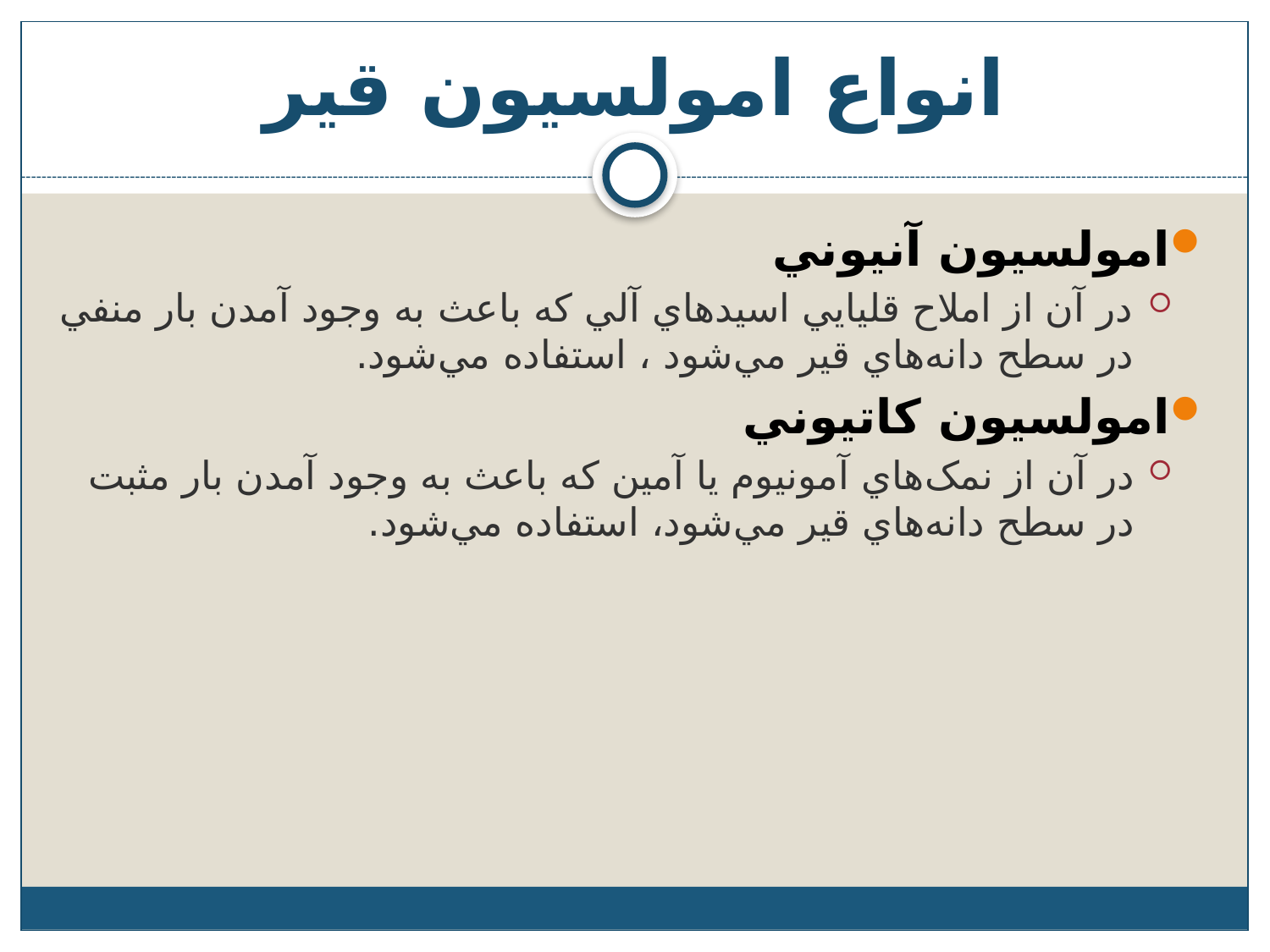

# انواع امولسيون قیر
امولسيون آنيوني
در آن از املاح قليايي اسيدهاي آلي که باعث به وجود آمدن بار منفي در سطح دانه‌هاي قير مي‌شود ، استفاده مي‌شود.
امولسيون کاتيوني
در آن از نمک‌هاي آمونيوم يا آمين که باعث به وجود آمدن بار مثبت در سطح دانه‌هاي قير مي‌شود، استفاده مي‌شود.